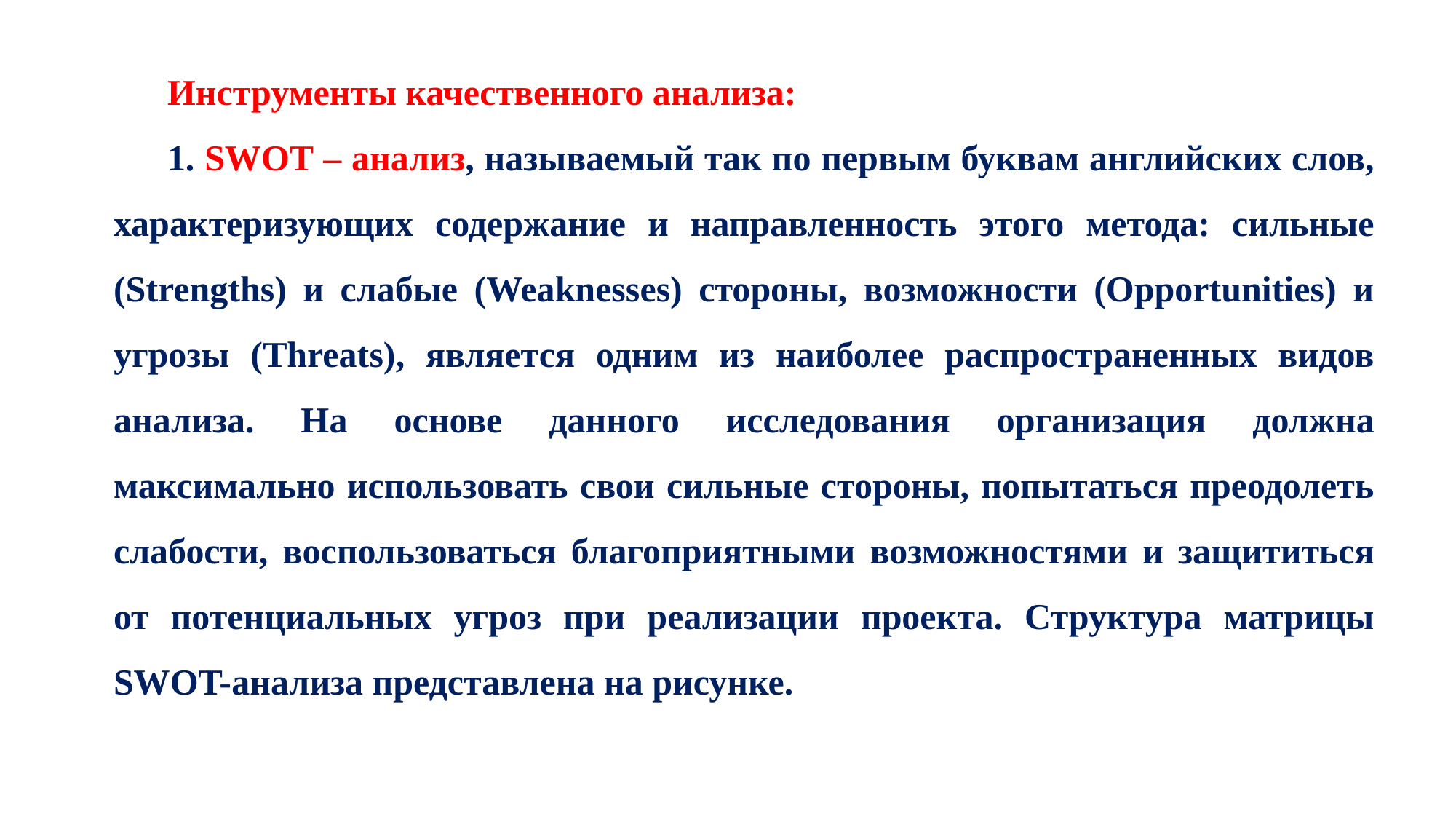

Инструменты качественного анализа:
1. SWOT – анализ, называемый так по первым буквам английских слов, характеризующих содержание и направленность этого метода: сильные (Strengths) и слабые (Weaknesses) стороны, возможности (Opportunities) и угрозы (Threats), является одним из наиболее распространенных видов анализа. На основе данного исследования организация должна максимально использовать свои сильные стороны, попытаться преодолеть слабости, воспользоваться благоприятными возможностями и защититься от потенциальных угроз при реализации проекта. Структура матрицы SWOT-анализа представлена на рисунке.